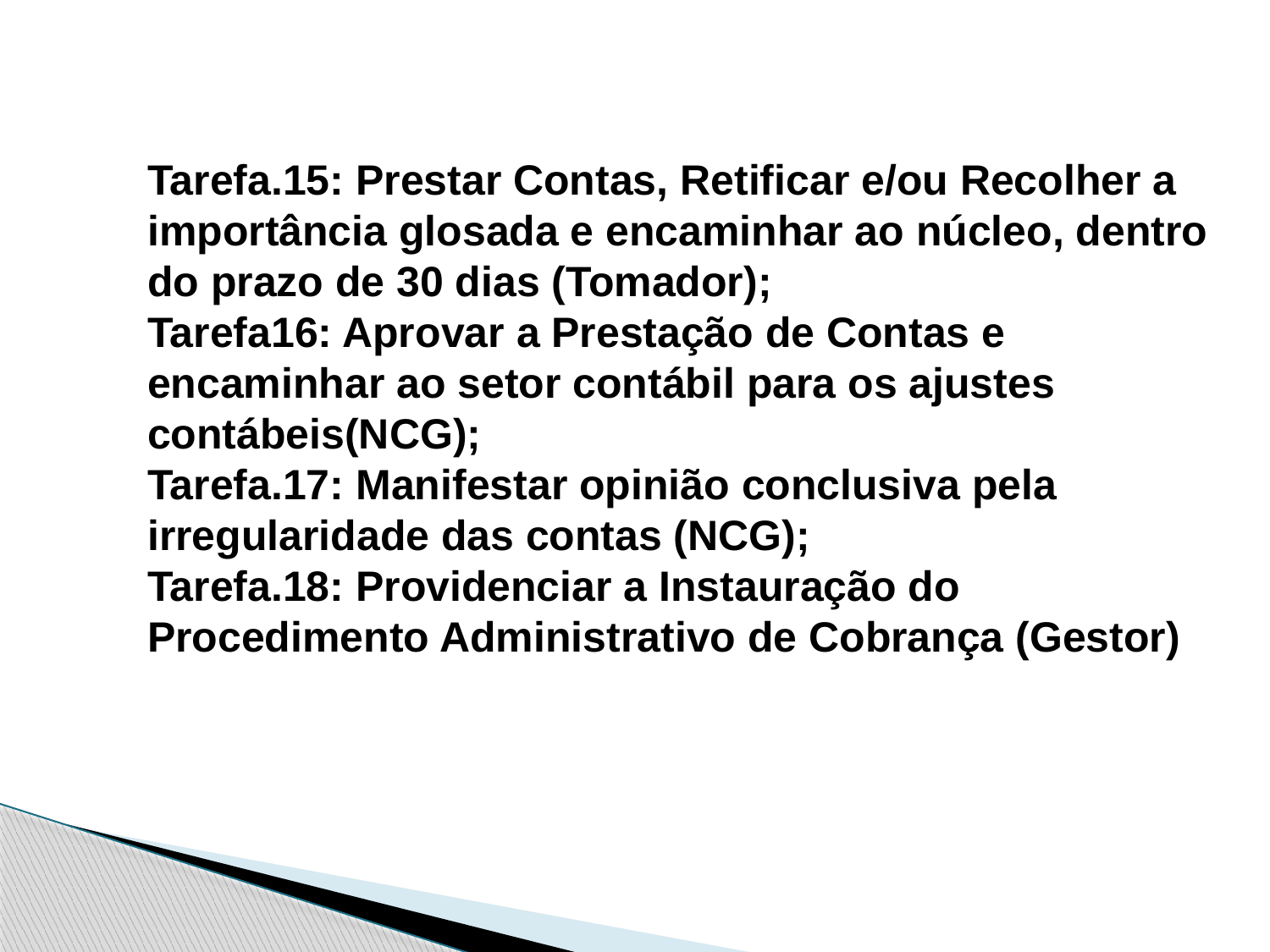

Tarefa.15: Prestar Contas, Retificar e/ou Recolher a importância glosada e encaminhar ao núcleo, dentro do prazo de 30 dias (Tomador);
Tarefa16: Aprovar a Prestação de Contas e encaminhar ao setor contábil para os ajustes contábeis(NCG);
Tarefa.17: Manifestar opinião conclusiva pela irregularidade das contas (NCG);
Tarefa.18: Providenciar a Instauração do Procedimento Administrativo de Cobrança (Gestor)